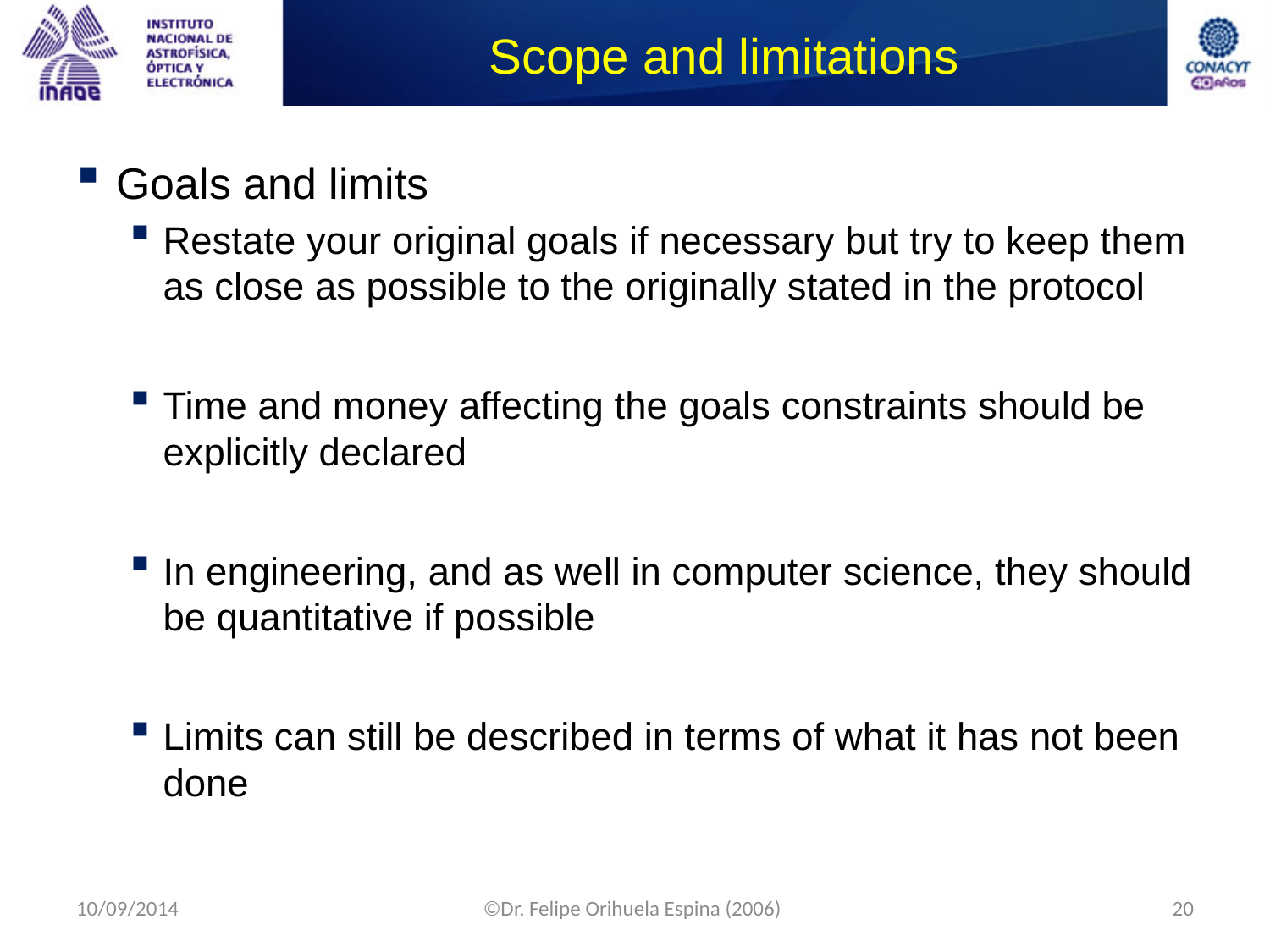

# Scope and limitations
Goals and limits
Restate your original goals if necessary but try to keep them as close as possible to the originally stated in the protocol

Time and money affecting the goals constraints should be explicitly declared

In engineering, and as well in computer science, they should be quantitative if possible

Limits can still be described in terms of what it has not been done
10/09/2014
©Dr. Felipe Orihuela Espina (2006)
20